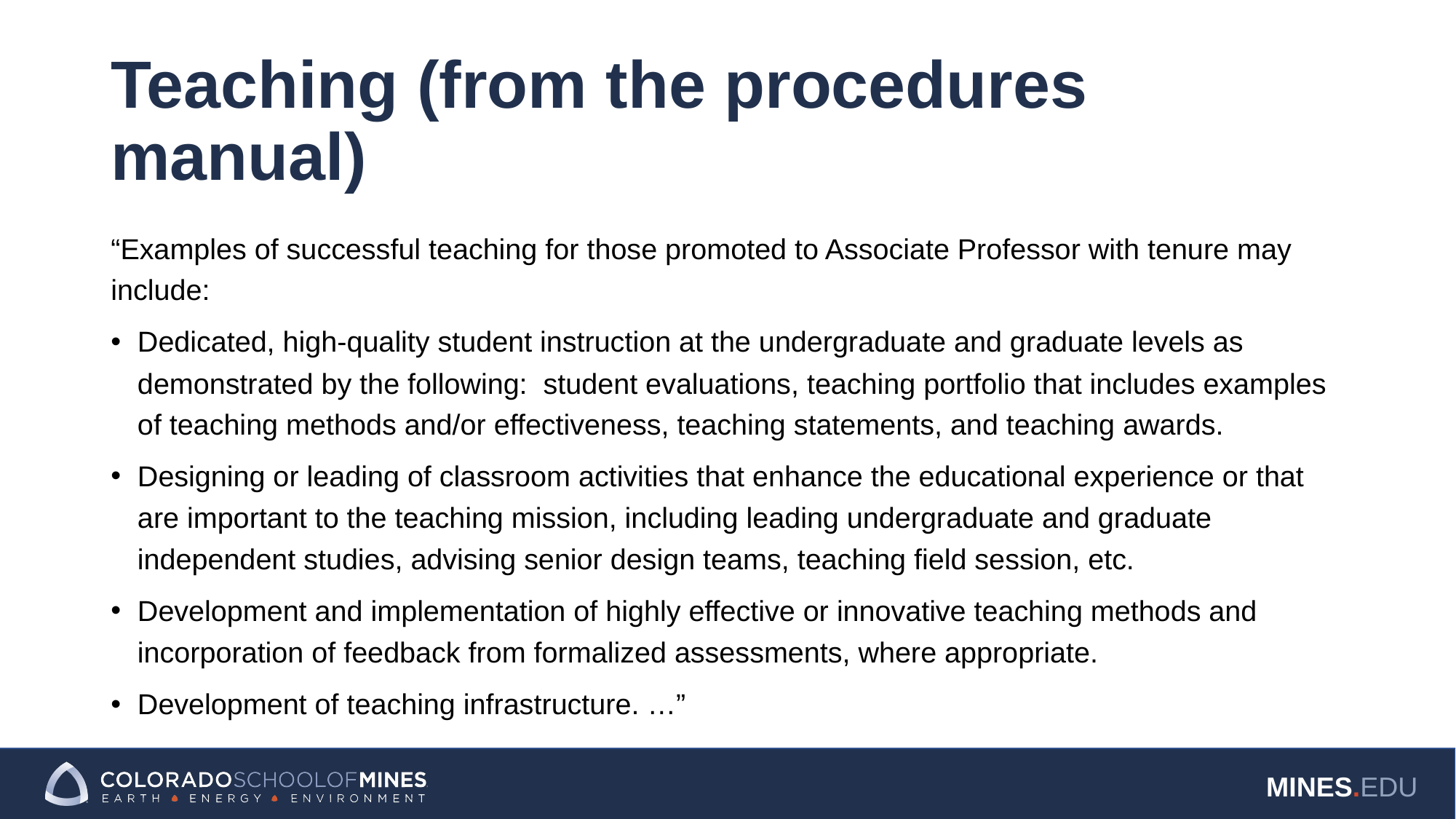

# Teaching (from the procedures manual)
“Examples of successful teaching for those promoted to Associate Professor with tenure may include:
Dedicated, high-quality student instruction at the undergraduate and graduate levels as demonstrated by the following:  student evaluations, teaching portfolio that includes examples of teaching methods and/or effectiveness, teaching statements, and teaching awards.
Designing or leading of classroom activities that enhance the educational experience or that are important to the teaching mission, including leading undergraduate and graduate independent studies, advising senior design teams, teaching field session, etc.
Development and implementation of highly effective or innovative teaching methods and incorporation of feedback from formalized assessments, where appropriate.
Development of teaching infrastructure. …”